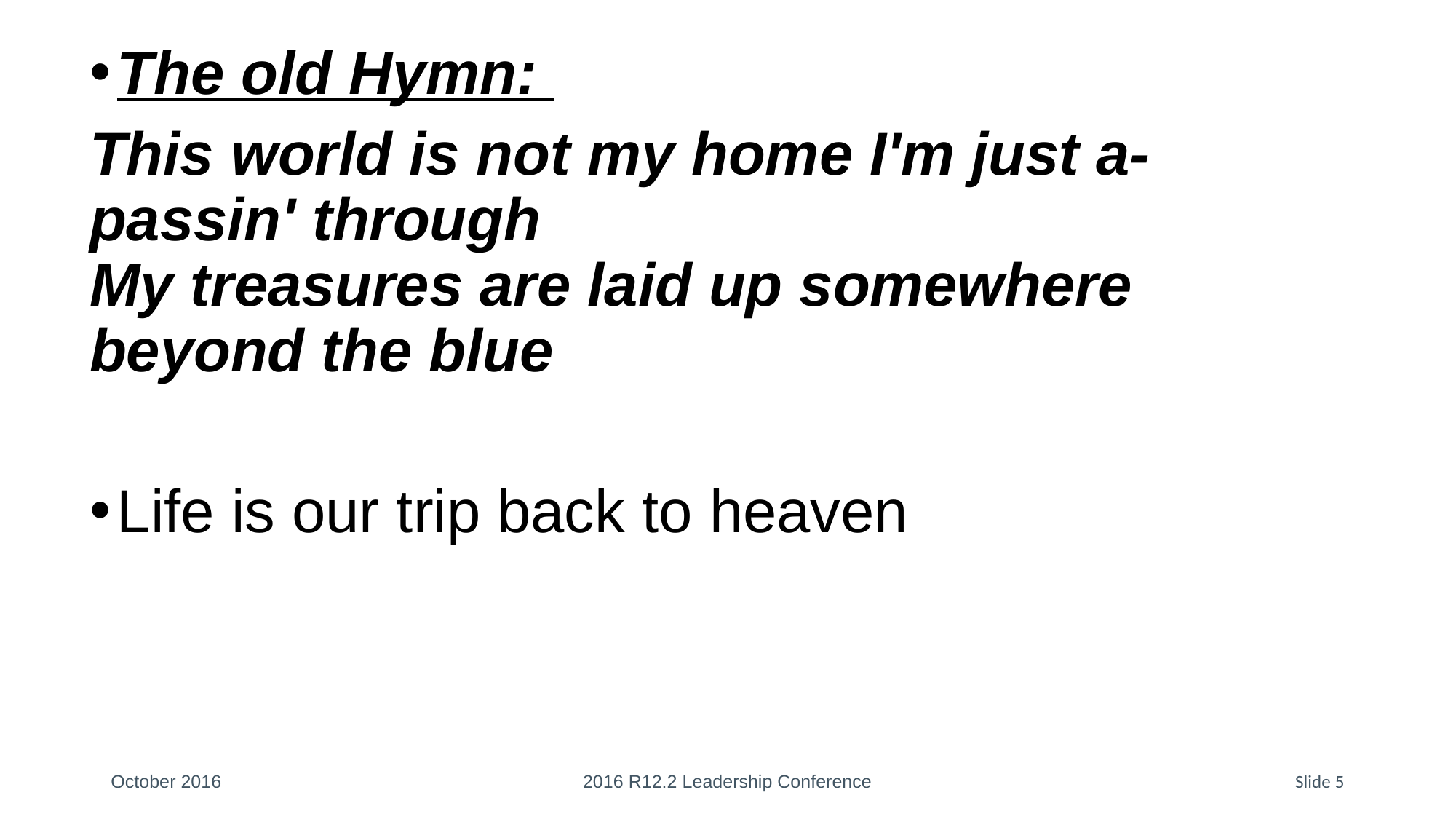

The old Hymn:
This world is not my home I'm just a-passin' through                                           My treasures are laid up somewhere beyond the blue

Life is our trip back to heaven

October 2016
2016 R12.2 Leadership Conference
Slide 5